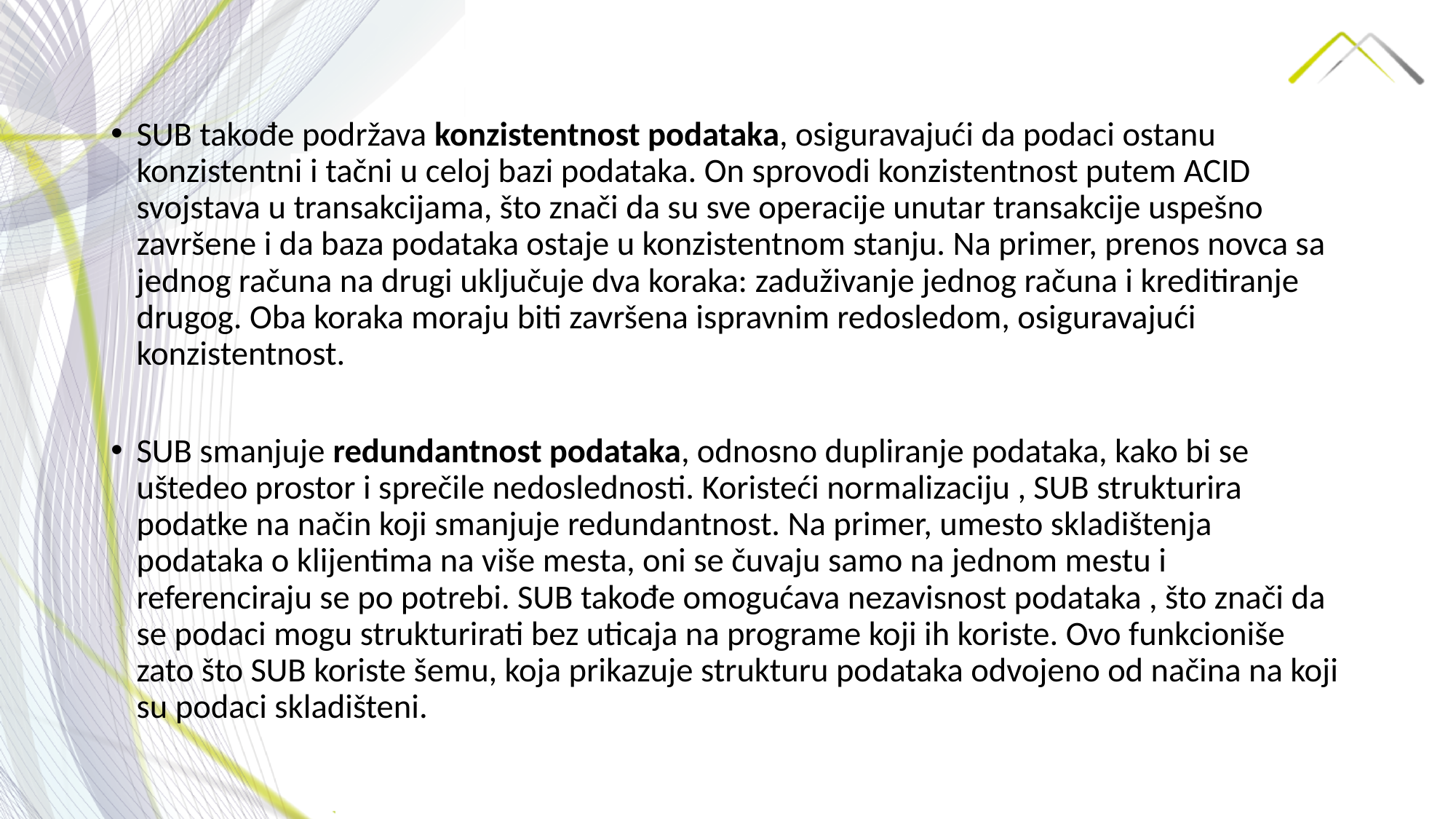

SUB takođe podržava konzistentnost podataka, osiguravajući da podaci ostanu konzistentni i tačni u celoj bazi podataka. On sprovodi konzistentnost putem ACID svojstava u transakcijama, što znači da su sve operacije unutar transakcije uspešno završene i da baza podataka ostaje u konzistentnom stanju. Na primer, prenos novca sa jednog računa na drugi uključuje dva koraka: zaduživanje jednog računa i kreditiranje drugog. Oba koraka moraju biti završena ispravnim redosledom, osiguravajući konzistentnost.

SUB smanjuje redundantnost podataka, odnosno dupliranje podataka, kako bi se uštedeo prostor i sprečile nedoslednosti. Koristeći normalizaciju , SUB strukturira podatke na način koji smanjuje redundantnost. Na primer, umesto skladištenja podataka o klijentima na više mesta, oni se čuvaju samo na jednom mestu i referenciraju se po potrebi. SUB takođe omogućava nezavisnost podataka , što znači da se podaci mogu strukturirati bez uticaja na programe koji ih koriste. Ovo funkcioniše zato što SUB koriste šemu, koja prikazuje strukturu podataka odvojeno od načina na koji su podaci skladišteni.